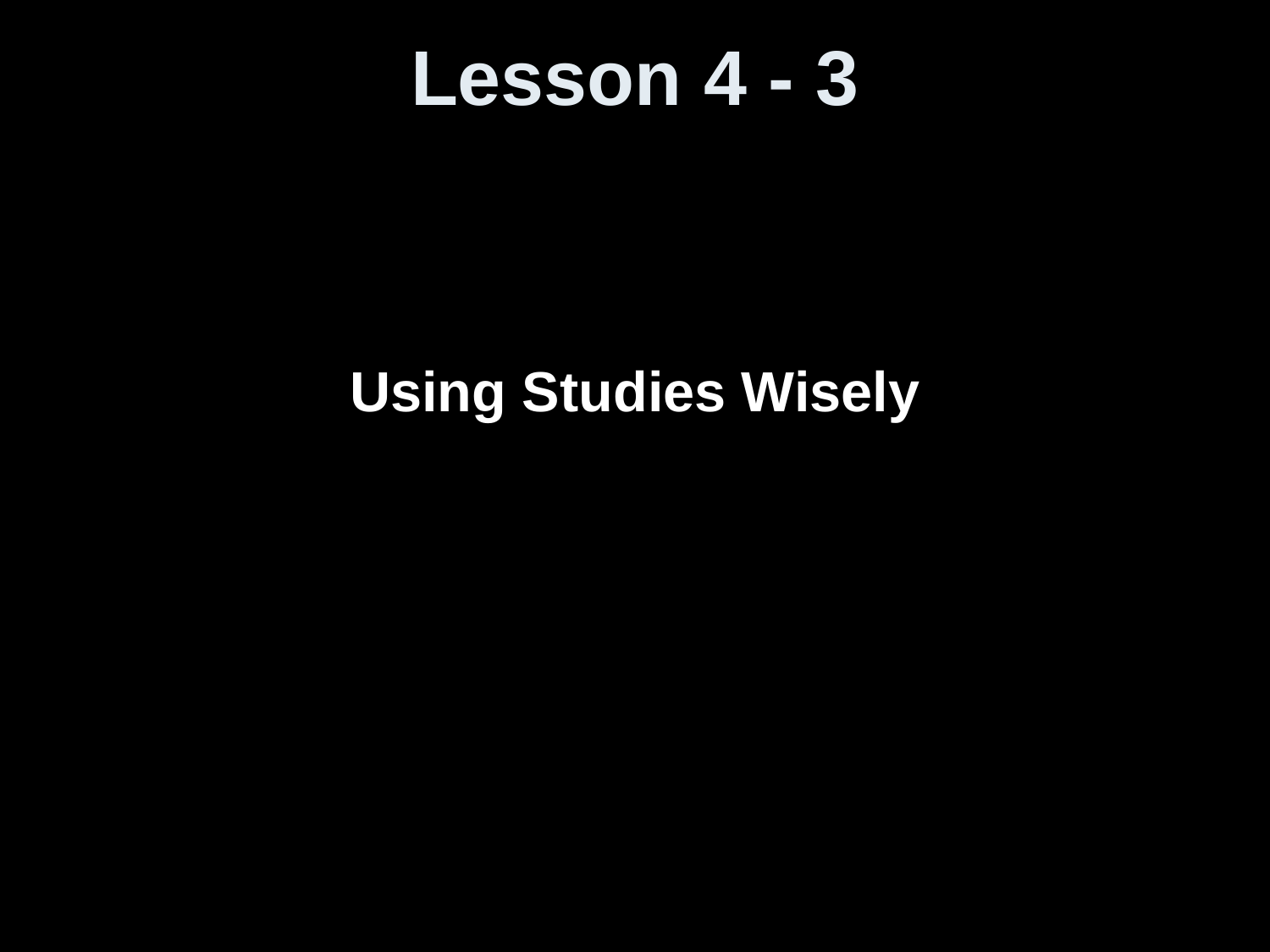

# Lesson 4 - 3
Using Studies Wisely